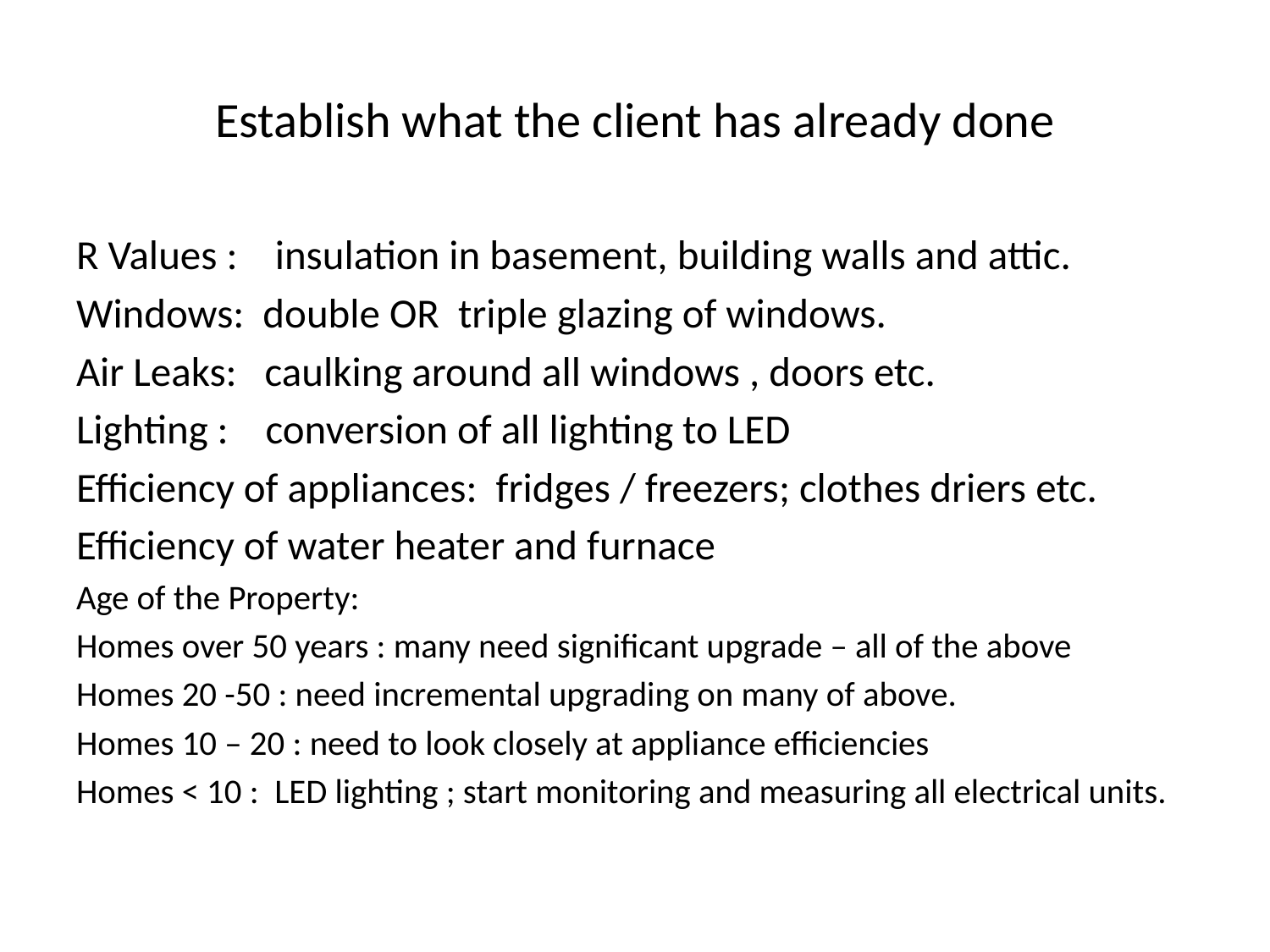

# Establish what the client has already done
R Values :    insulation in basement, building walls and attic.
Windows:  double OR  triple glazing of windows.
Air Leaks:   caulking around all windows , doors etc.
Lighting :    conversion of all lighting to LED
Efficiency of appliances:  fridges / freezers; clothes driers etc.
Efficiency of water heater and furnace
Age of the Property:
Homes over 50 years : many need significant upgrade – all of the above
Homes 20 -50 : need incremental upgrading on many of above.
Homes 10 – 20 : need to look closely at appliance efficiencies
Homes < 10 :  LED lighting ; start monitoring and measuring all electrical units.